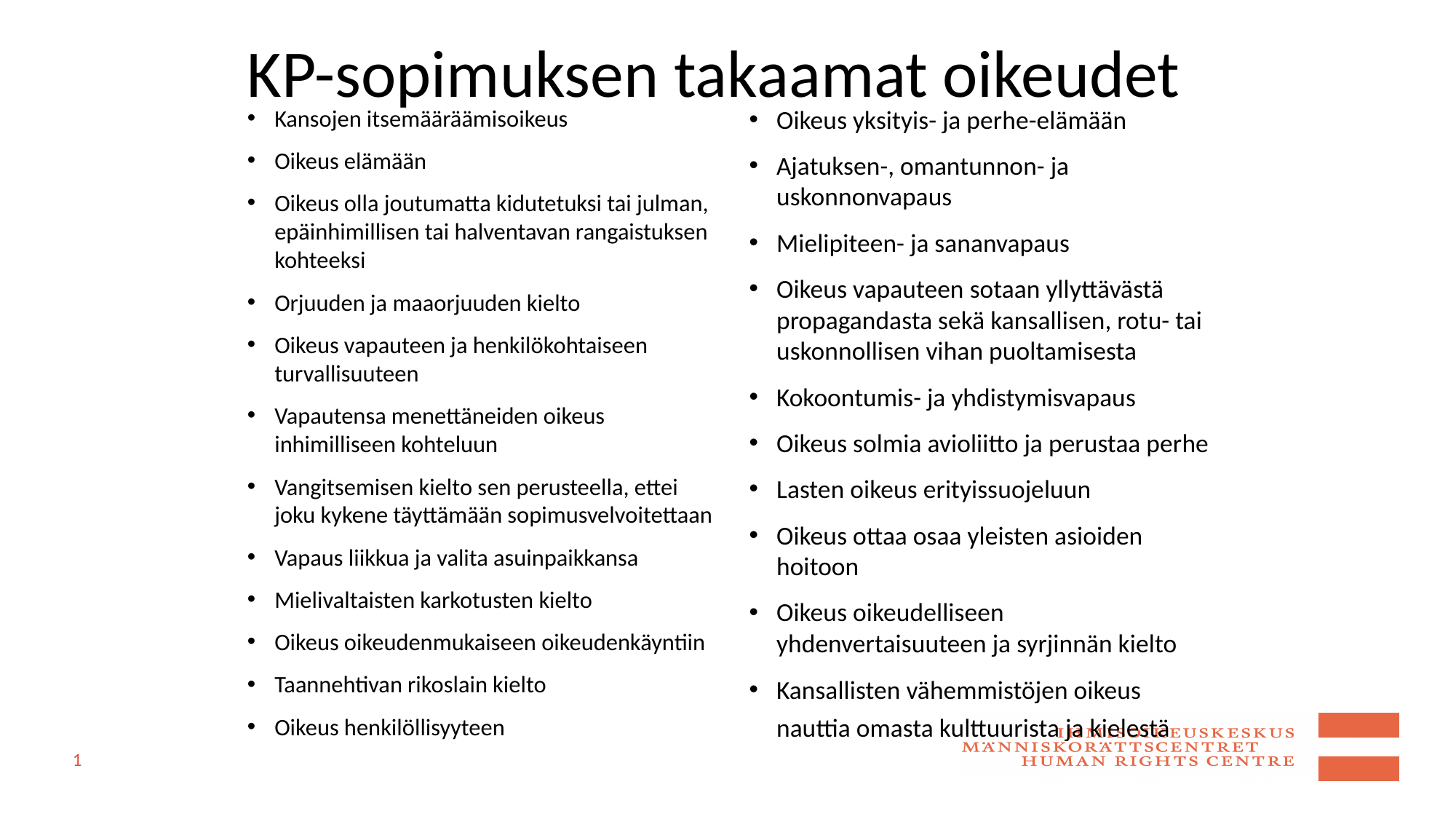

# KP-sopimuksen takaamat oikeudet
Kansojen itsemääräämisoikeus
Oikeus elämään
Oikeus olla joutumatta kidutetuksi tai julman, epäinhimillisen tai halventavan rangaistuksen kohteeksi
Orjuuden ja maaorjuuden kielto
Oikeus vapauteen ja henkilökohtaiseen turvallisuuteen
Vapautensa menettäneiden oikeus inhimilliseen kohteluun
Vangitsemisen kielto sen perusteella, ettei joku kykene täyttämään sopimusvelvoitettaan
Vapaus liikkua ja valita asuinpaikkansa
Mielivaltaisten karkotusten kielto
Oikeus oikeudenmukaiseen oikeudenkäyntiin
Taannehtivan rikoslain kielto
Oikeus henkilöllisyyteen
Oikeus yksityis- ja perhe-elämään
Ajatuksen-, omantunnon- ja uskonnonvapaus
Mielipiteen- ja sananvapaus
Oikeus vapauteen sotaan yllyttävästä propagandasta sekä kansallisen, rotu- tai uskonnollisen vihan puoltamisesta
Kokoontumis- ja yhdistymisvapaus
Oikeus solmia avioliitto ja perustaa perhe
Lasten oikeus erityissuojeluun
Oikeus ottaa osaa yleisten asioiden hoitoon
Oikeus oikeudelliseen yhdenvertaisuuteen ja syrjinnän kielto
Kansallisten vähemmistöjen oikeus nauttia omasta kulttuurista ja kielestä
1